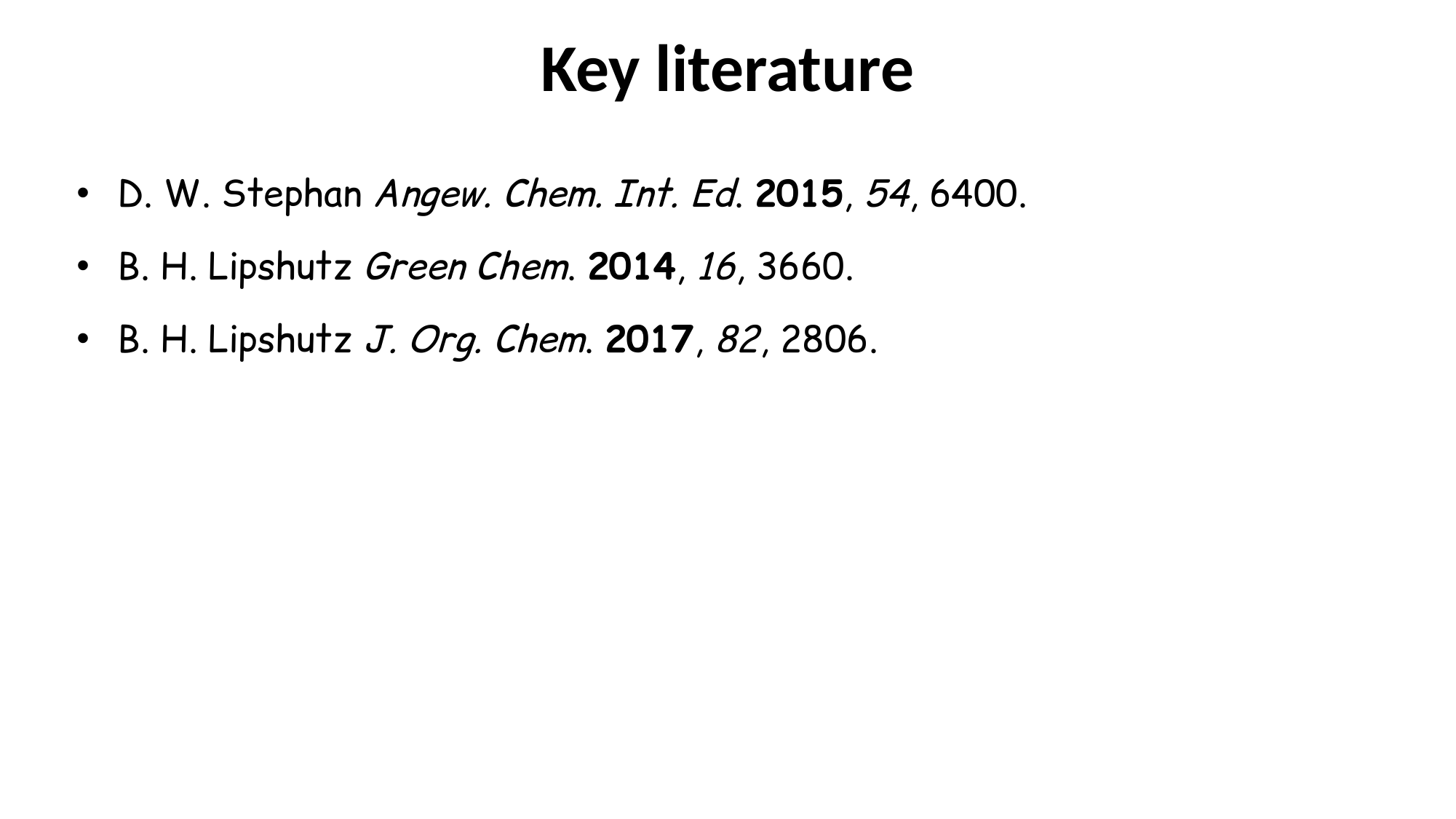

Key literature
D. W. Stephan Angew. Chem. Int. Ed. 2015, 54, 6400.
B. H. Lipshutz Green Chem. 2014, 16, 3660.
B. H. Lipshutz J. Org. Chem. 2017, 82, 2806.